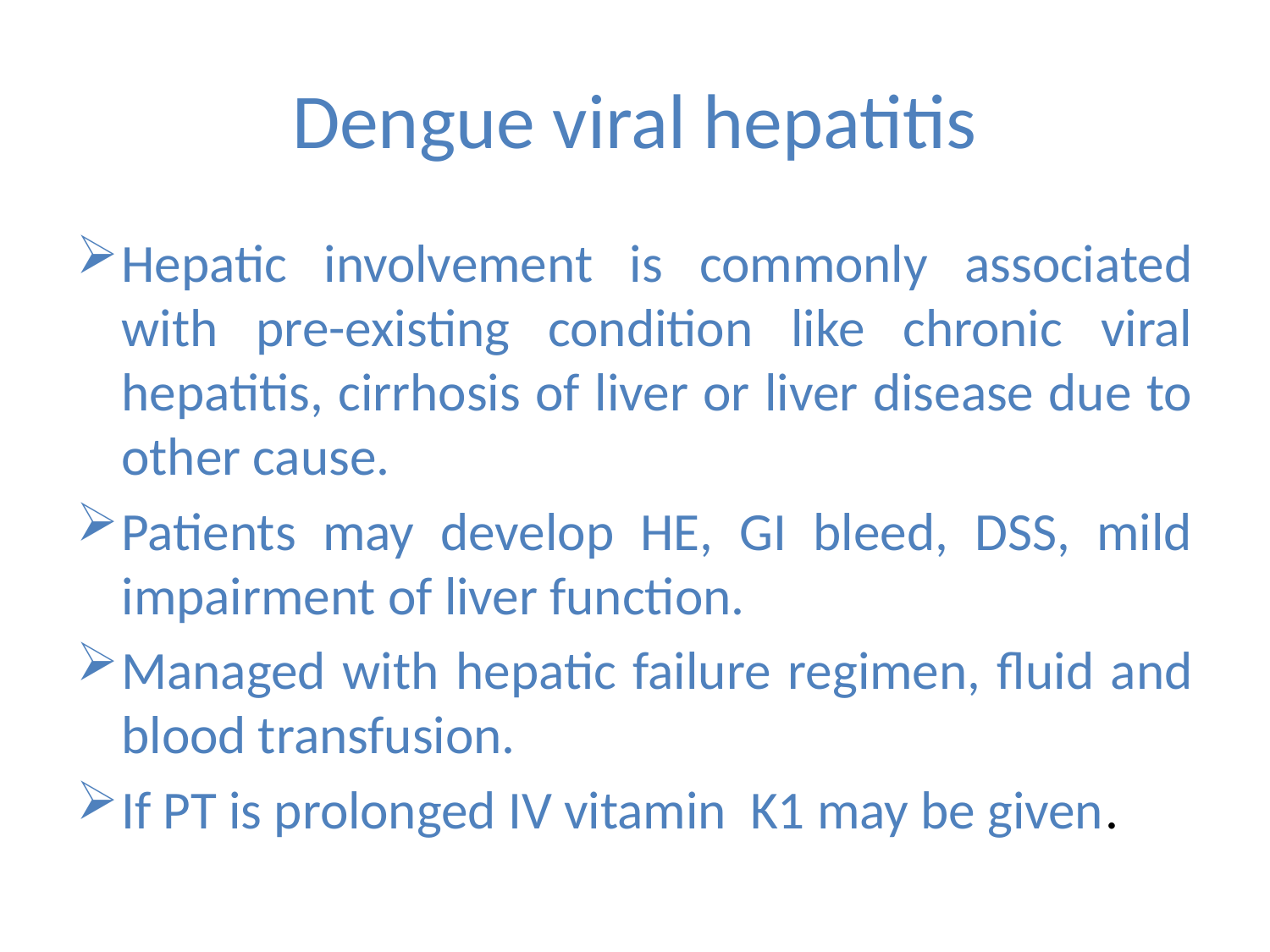

# Dengue viral hepatitis
Hepatic involvement is commonly associated with pre-existing condition like chronic viral hepatitis, cirrhosis of liver or liver disease due to other cause.
Patients may develop HE, GI bleed, DSS, mild impairment of liver function.
Managed with hepatic failure regimen, fluid and blood transfusion.
If PT is prolonged IV vitamin  K1 may be given.